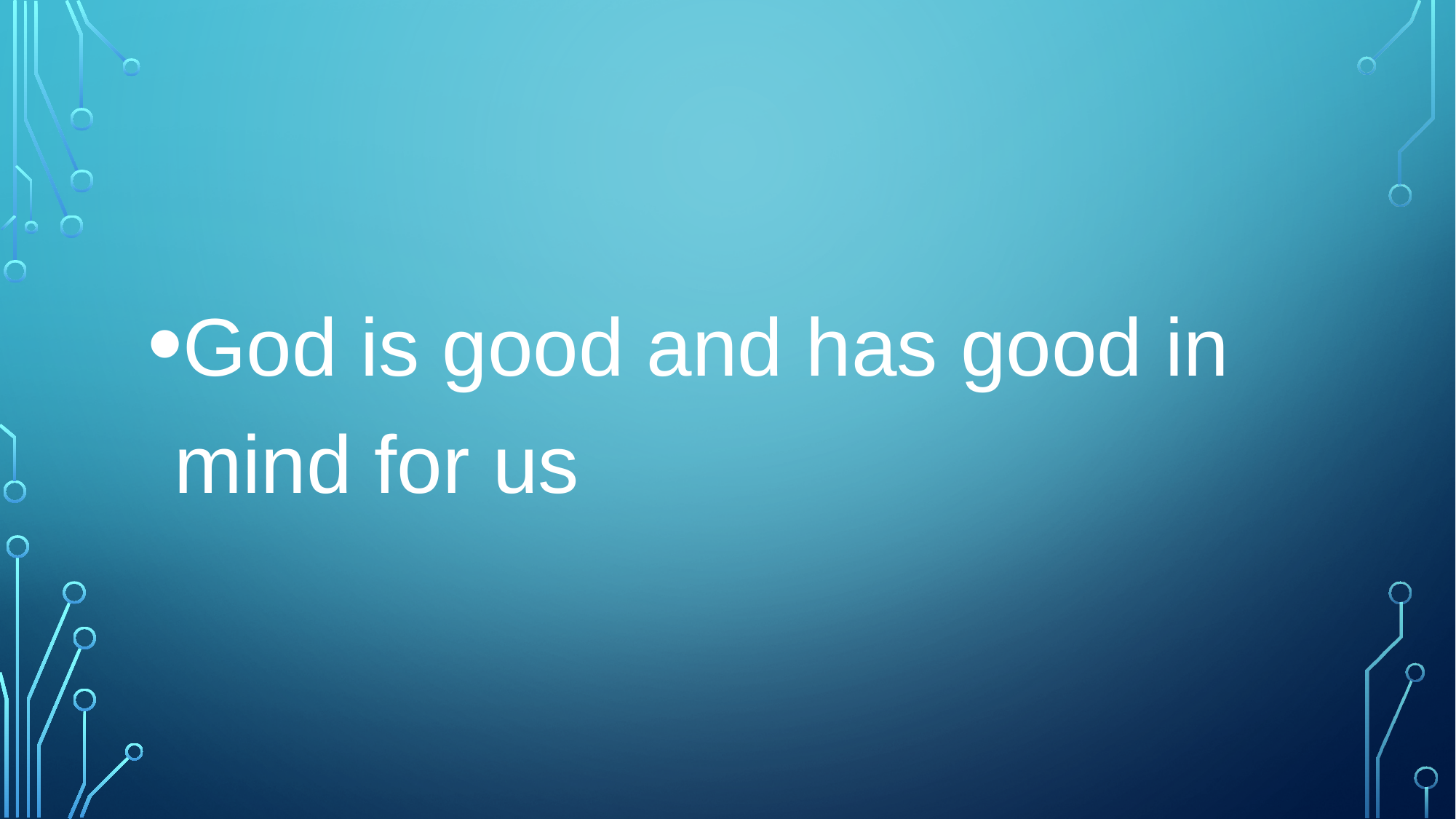

#
God is good and has good in mind for us